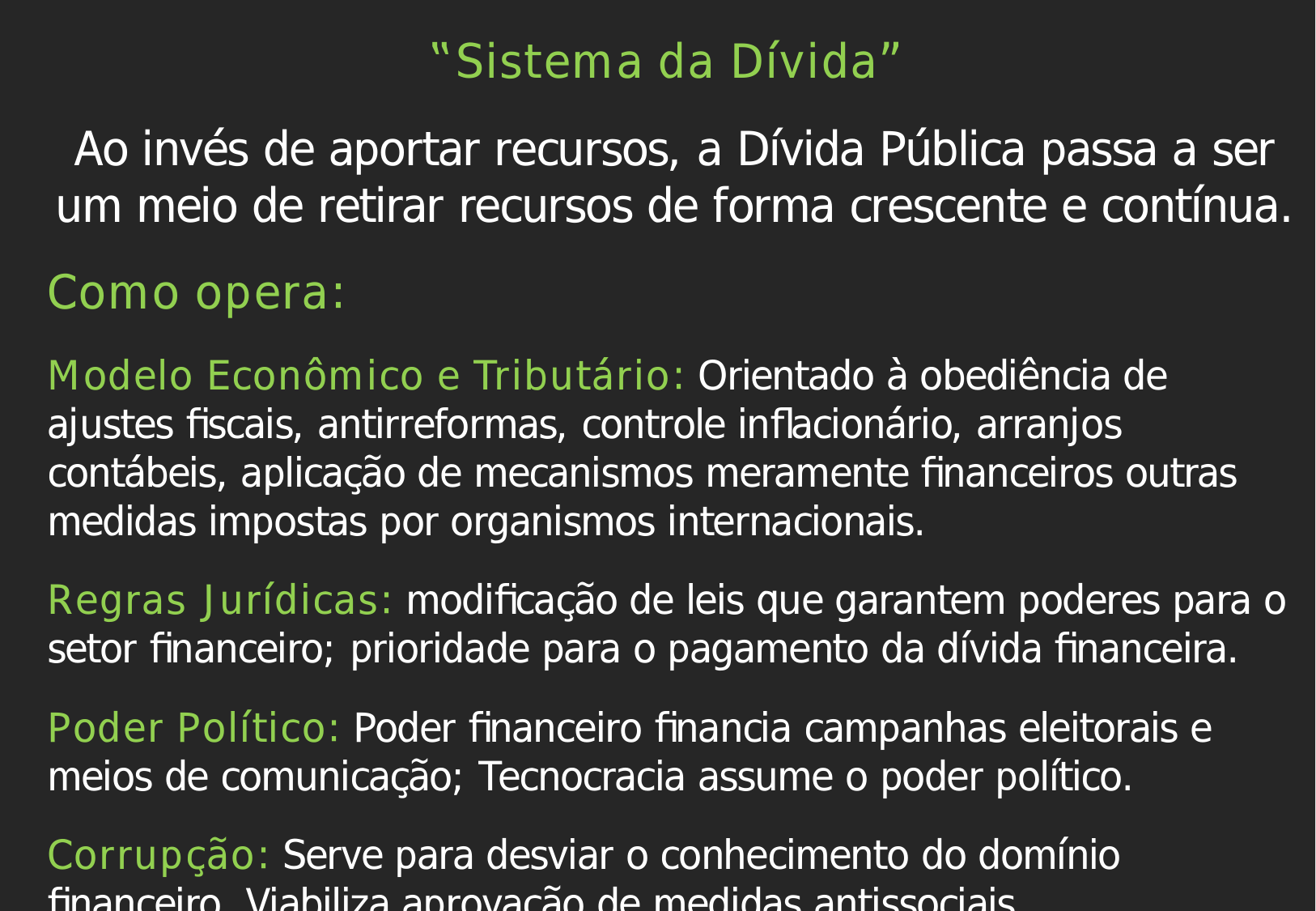

“Sistema da Dívida”
Ao invés de aportar recursos, a Dívida Pública passa a ser um meio de retirar recursos de forma crescente e contínua.
Como opera:
Modelo Econômico e Tributário: Orientado à obediência de ajustes fiscais, antirreformas, controle inflacionário, arranjos contábeis, aplicação de mecanismos meramente financeiros outras medidas impostas por organismos internacionais.
Regras Jurídicas: modificação de leis que garantem poderes para o setor financeiro; prioridade para o pagamento da dívida financeira.
Poder Político: Poder financeiro financia campanhas eleitorais e meios de comunicação; Tecnocracia assume o poder político.
Corrupção: Serve para desviar o conhecimento do domínio financeiro. Viabiliza aprovação de medidas antissociais.